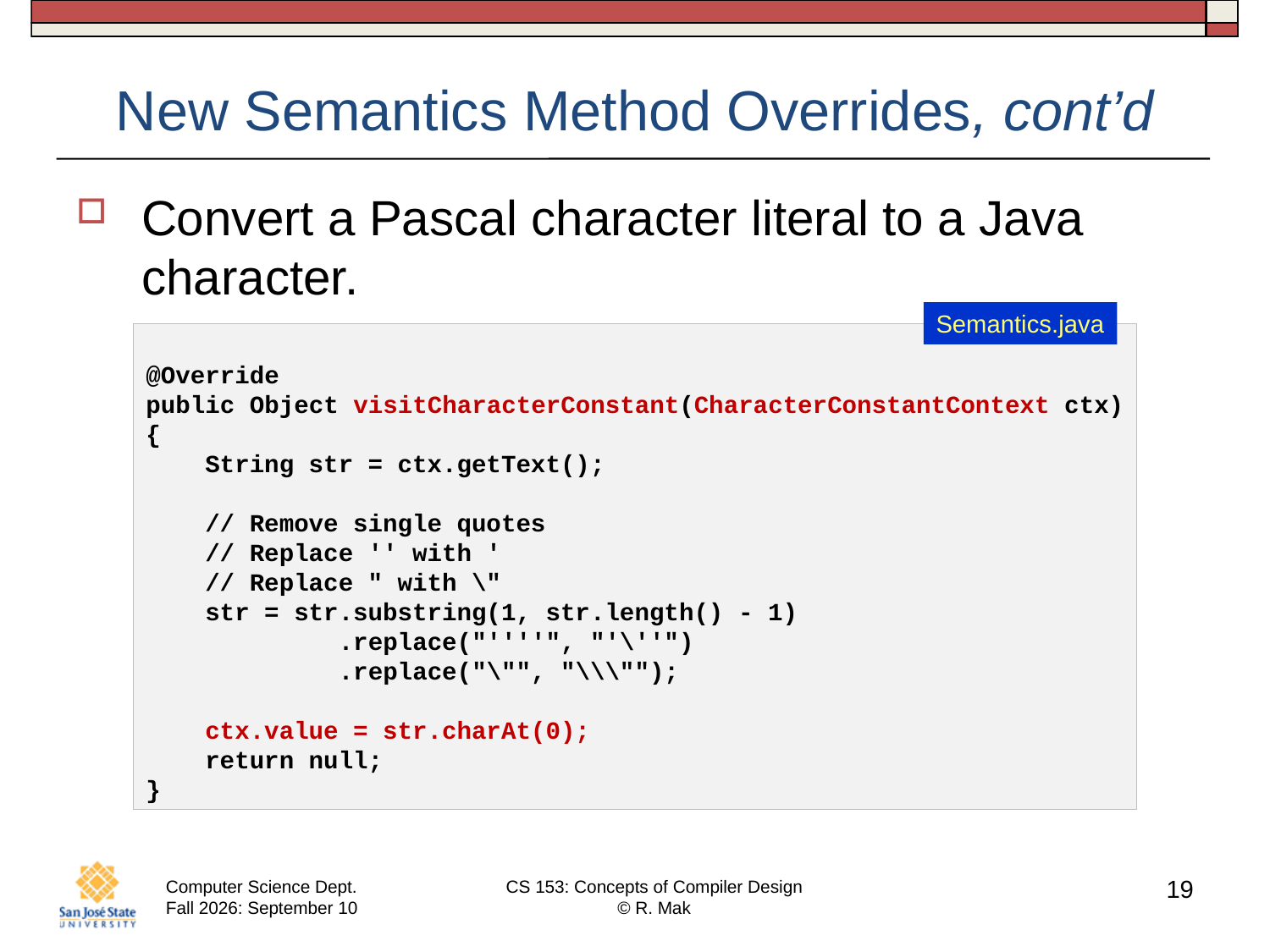

# New Semantics Method Overrides, cont’d
Convert a Pascal character literal to a Java character.
Semantics.java

@Override
public Object visitCharacterConstant(CharacterConstantContext ctx)
{
    String str = ctx.getText();

    // Remove single quotes
    // Replace '' with '
    // Replace " with \"
    str = str.substring(1, str.length() - 1)
             .replace("''''", "'\''")
             .replace("\"", "\\\"");

    ctx.value = str.charAt(0);
    return null;
}
19